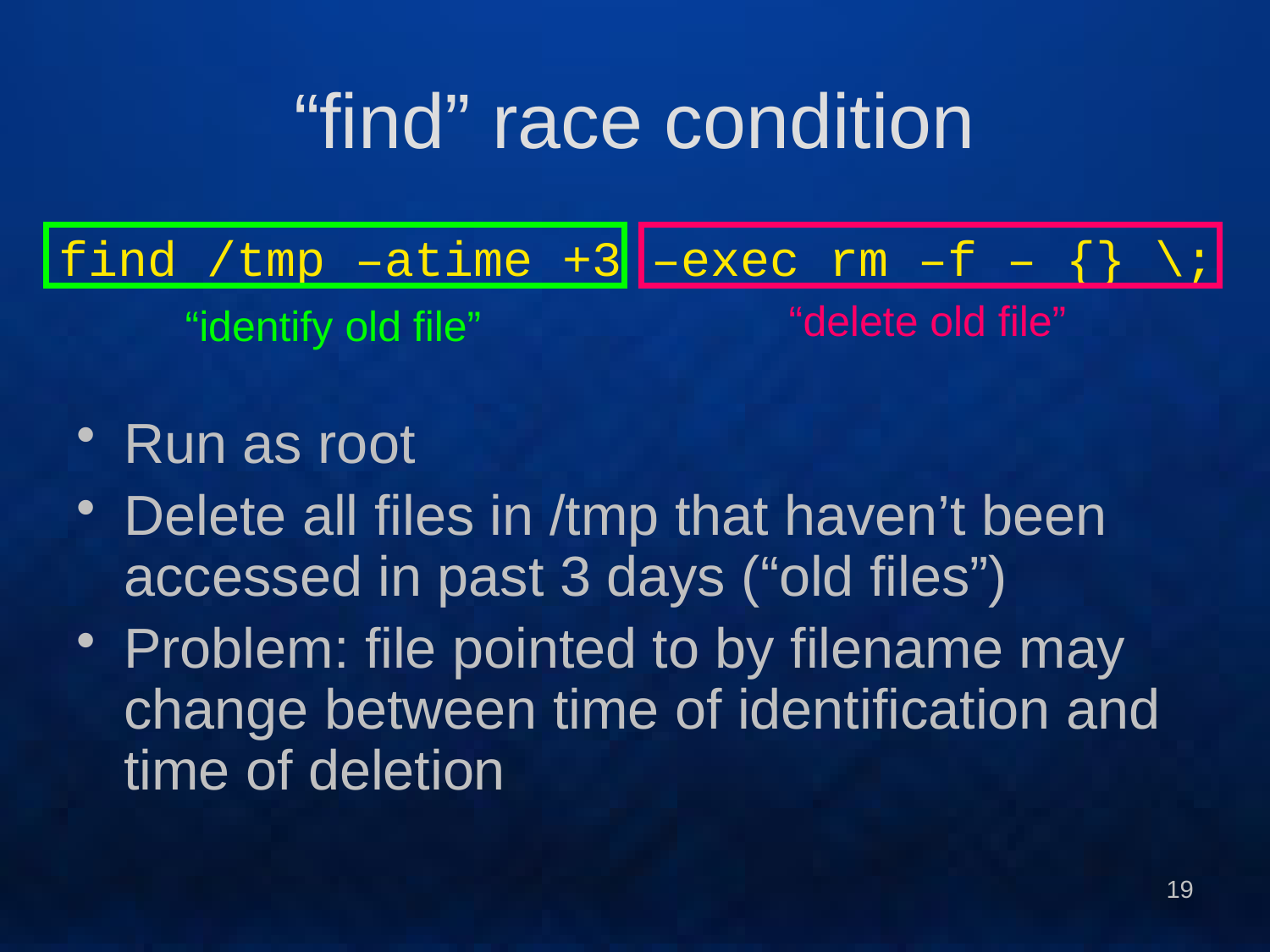

# “find” race condition
find /tmp –atime +3 –exec rm –f – {} \;

“delete old file”
“identify old file”
Run as root
Delete all files in /tmp that haven’t been accessed in past 3 days (“old files”)
Problem: file pointed to by filename may change between time of identification and time of deletion
19